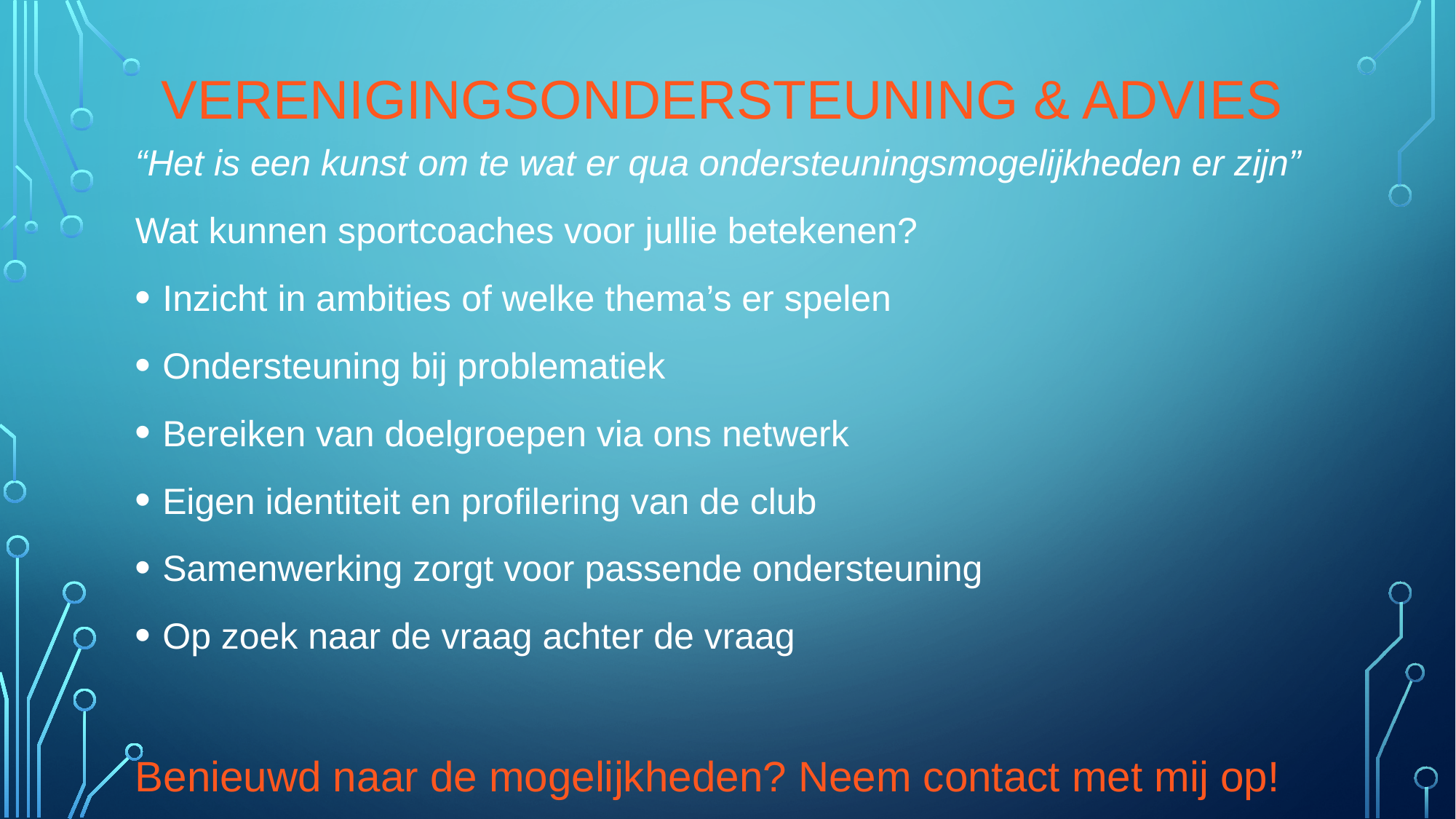

# Verenigingsondersteuning & advies
“Het is een kunst om te wat er qua ondersteuningsmogelijkheden er zijn”
Wat kunnen sportcoaches voor jullie betekenen?
Inzicht in ambities of welke thema’s er spelen
Ondersteuning bij problematiek
Bereiken van doelgroepen via ons netwerk
Eigen identiteit en profilering van de club
Samenwerking zorgt voor passende ondersteuning
Op zoek naar de vraag achter de vraag

Benieuwd naar de mogelijkheden? Neem contact met mij op!